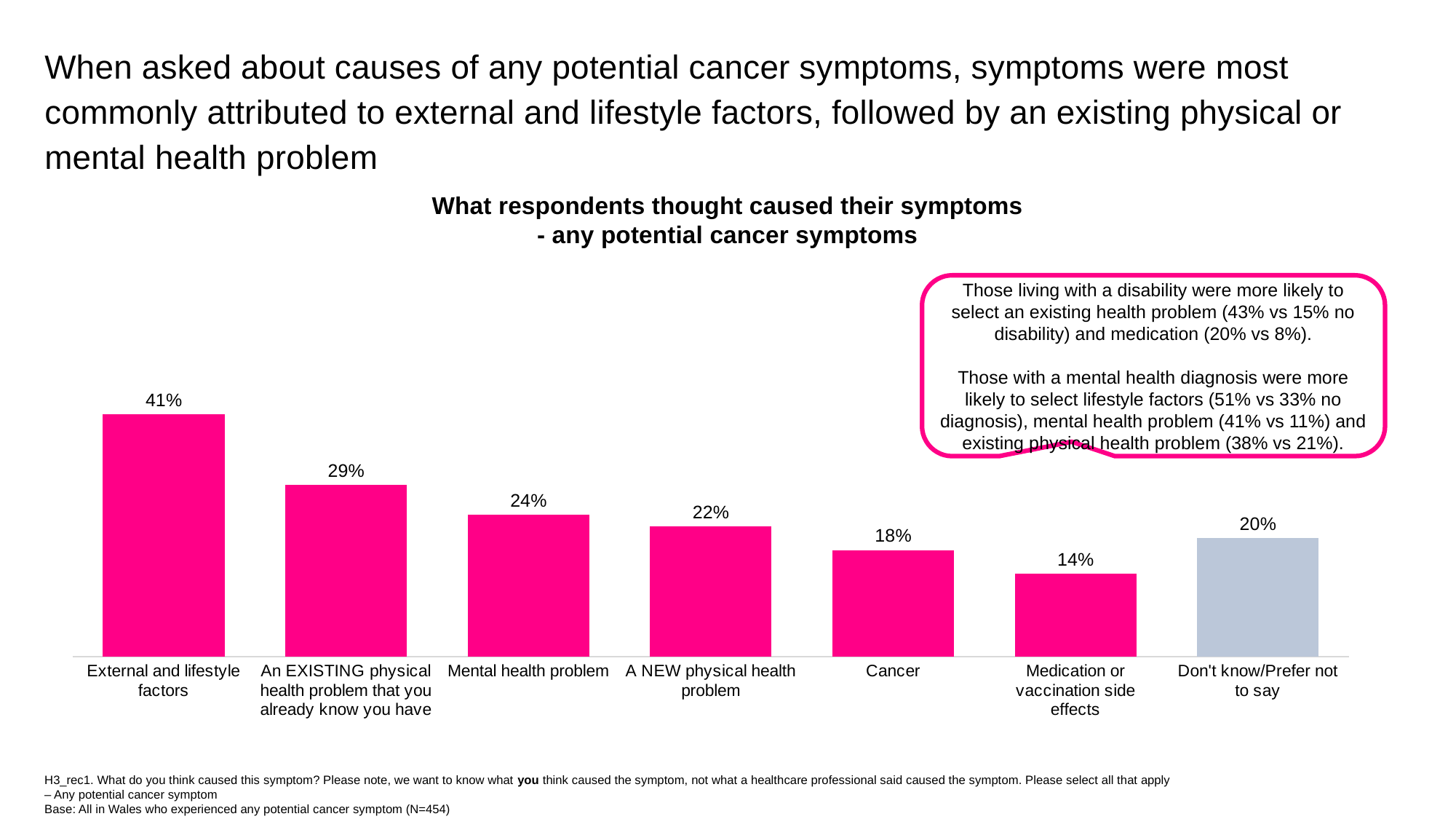

When asked about causes of any potential cancer symptoms, symptoms were most commonly attributed to external and lifestyle factors, followed by an existing physical or mental health problem
What respondents thought caused their symptoms
- any potential cancer symptoms

### Chart

| Category | 2024 |
|---|---|
| External and lifestyle factors | 0.41 |
| An EXISTING physical health problem that you already know you have | 0.29 |
| Mental health problem | 0.24 |
| A NEW physical health problem | 0.22 |
| Cancer | 0.18 |
| Medication or vaccination side effects | 0.14 |
| Don't know/Prefer not to say | 0.2 |
Those living with a disability were more likely to select an existing health problem (43% vs 15% no disability) and medication (20% vs 8%).
Those with a mental health diagnosis were more likely to select lifestyle factors (51% vs 33% no diagnosis), mental health problem (41% vs 11%) and existing physical health problem (38% vs 21%).
H3_rec1. What do you think caused this symptom? Please note, we want to know what you think caused the symptom, not what a healthcare professional said caused the symptom. Please select all that apply – Any potential cancer symptom
Base: All in Wales who experienced any potential cancer symptom (N=454)